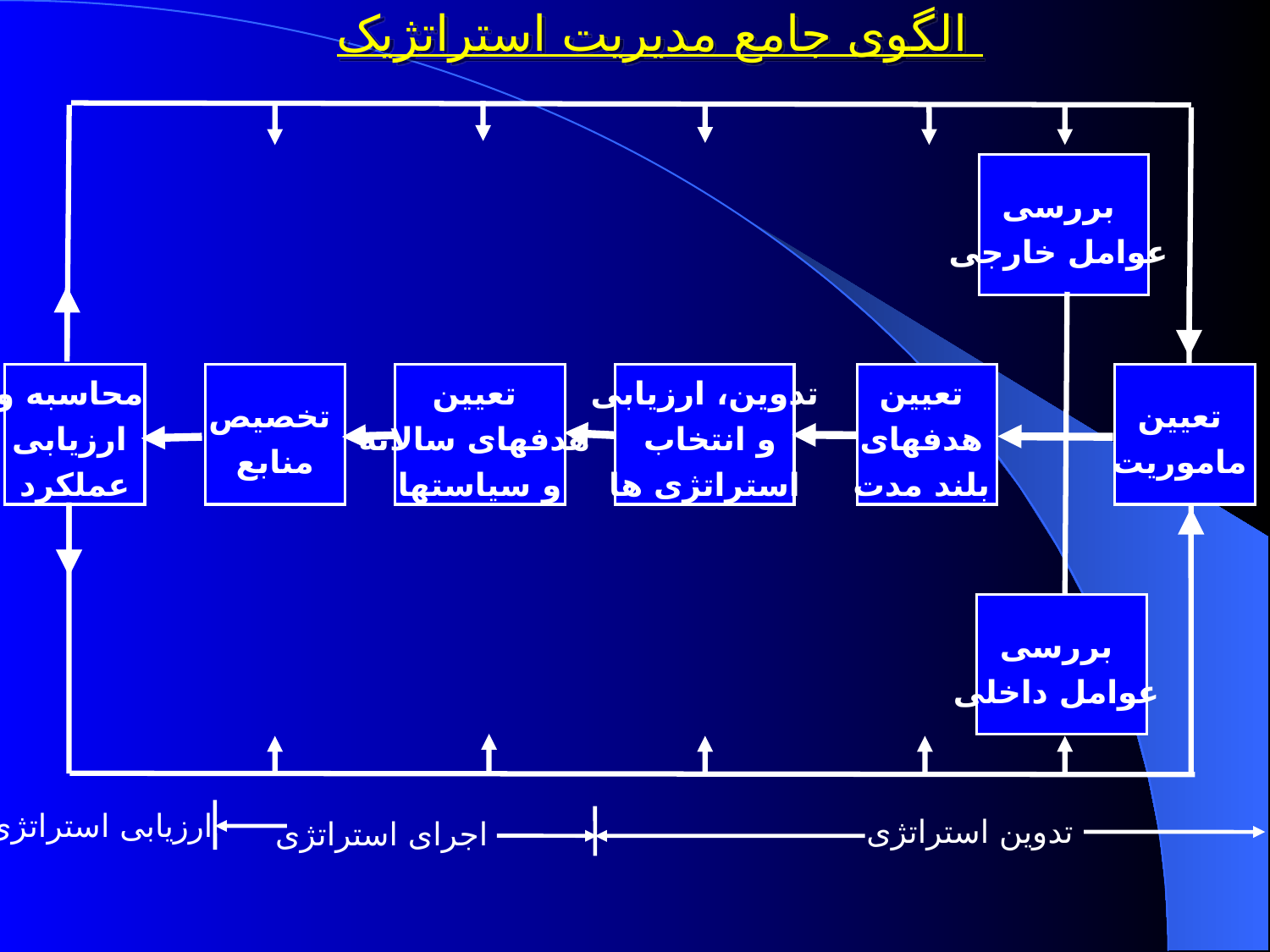

الگوی جامع مدیریت استراتژیک

بررسی
عوامل خارجی

بررسی
عوامل داخلی
محاسبه و
ارزیابی
عملکرد

تخصیص
منابع

تعیین
هدفهای سالانه
و سیاستها

تدوین، ارزیابی
و انتخاب
استراتژی ها

تعیین
هدفهای
بلند مدت

تعیین
ماموریت
ارزیابی استراتژی

تدوین استراتژی

اجرای استراتژی